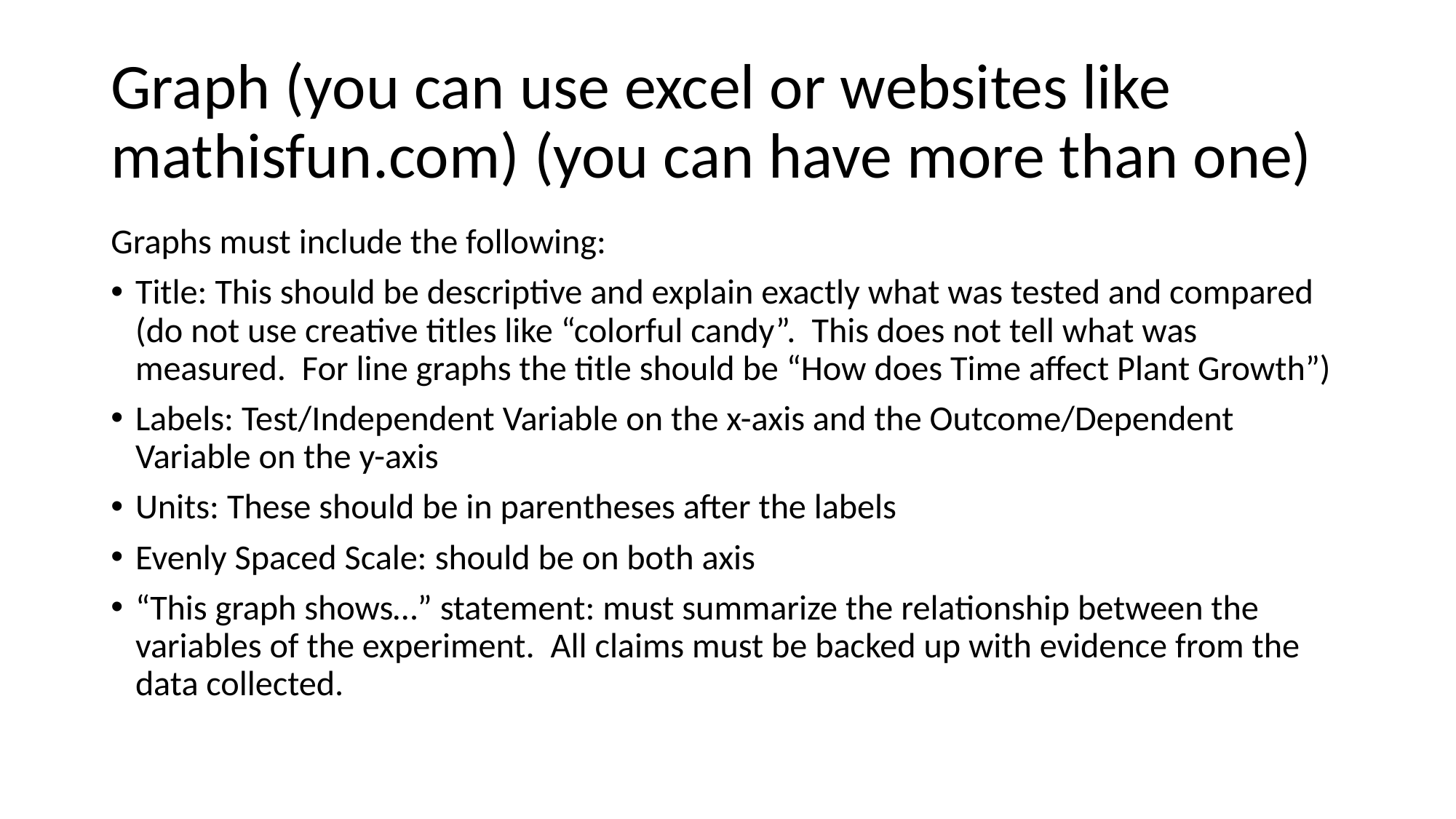

# Graph (you can use excel or websites like mathisfun.com) (you can have more than one)
Graphs must include the following:
Title: This should be descriptive and explain exactly what was tested and compared (do not use creative titles like “colorful candy”.  This does not tell what was measured.  For line graphs the title should be “How does Time affect Plant Growth”)
Labels: Test/Independent Variable on the x-axis and the Outcome/Dependent Variable on the y-axis
Units: These should be in parentheses after the labels
Evenly Spaced Scale: should be on both axis
“This graph shows…” statement: must summarize the relationship between the variables of the experiment.  All claims must be backed up with evidence from the data collected.